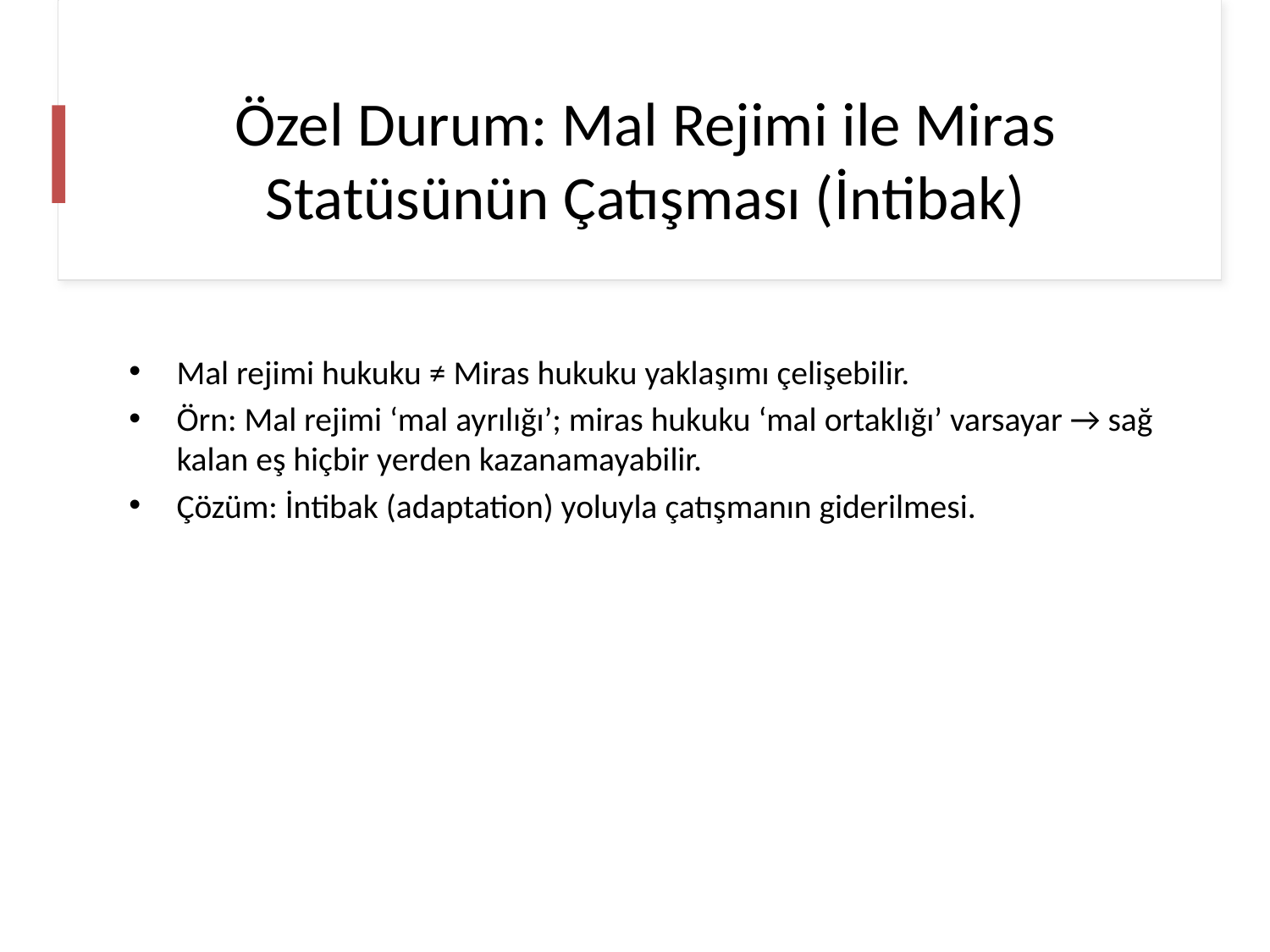

# Özel Durum: Mal Rejimi ile Miras Statüsünün Çatışması (İntibak)

Mal rejimi hukuku ≠ Miras hukuku yaklaşımı çelişebilir.
Örn: Mal rejimi ‘mal ayrılığı’; miras hukuku ‘mal ortaklığı’ varsayar → sağ kalan eş hiçbir yerden kazanamayabilir.
Çözüm: İntibak (adaptation) yoluyla çatışmanın giderilmesi.